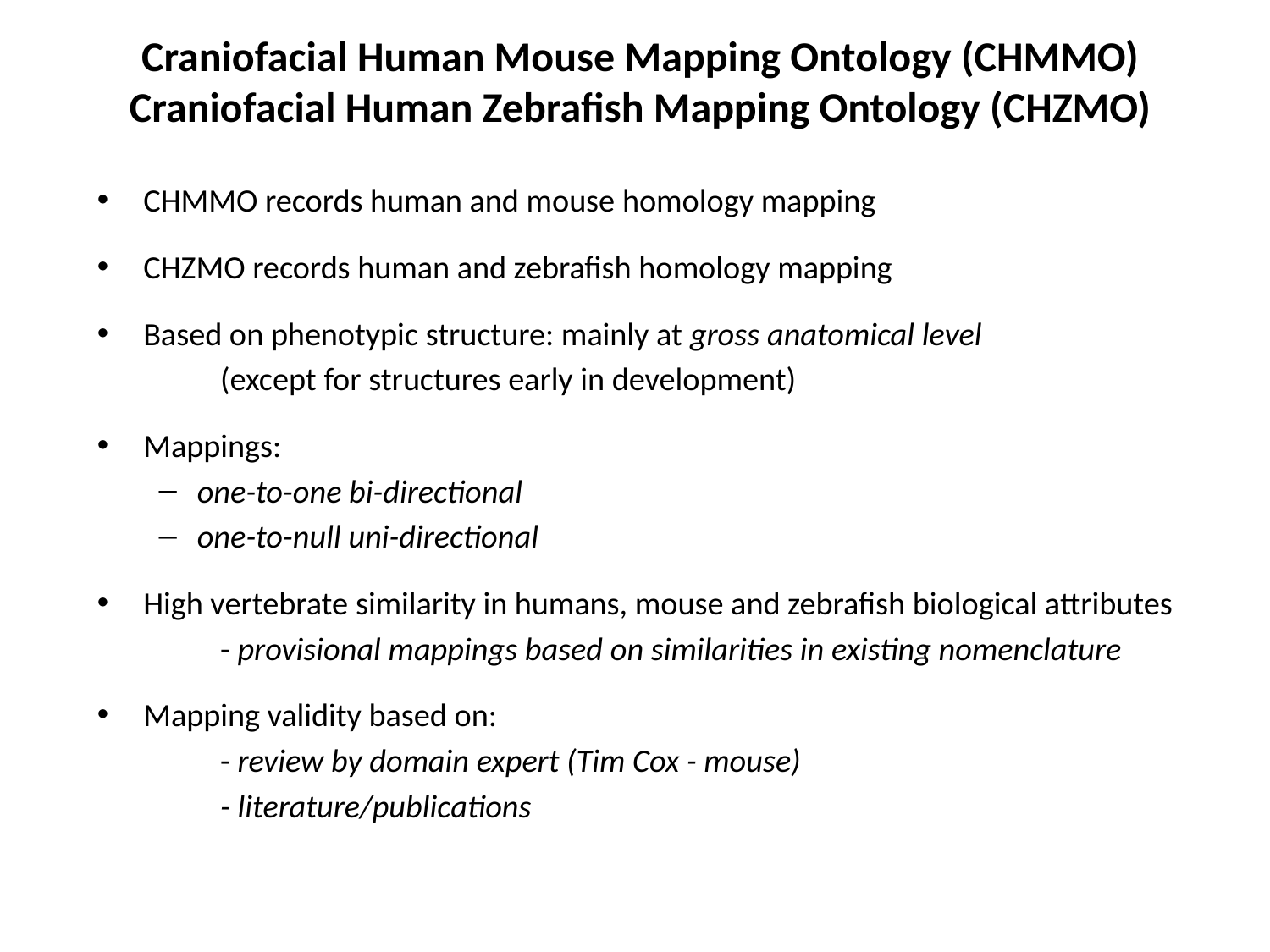

Craniofacial Human Mouse Mapping Ontology (CHMMO)
Craniofacial Human Zebrafish Mapping Ontology (CHZMO)
CHMMO records human and mouse homology mapping

CHZMO records human and zebrafish homology mapping

Based on phenotypic structure: mainly at gross anatomical level
							(except for structures early in development)

Mappings:
one-to-one bi-directional
one-to-null uni-directional

High vertebrate similarity in humans, mouse and zebrafish biological attributes
	- provisional mappings based on similarities in existing nomenclature

Mapping validity based on:
	- review by domain expert (Tim Cox - mouse)
	- literature/publications